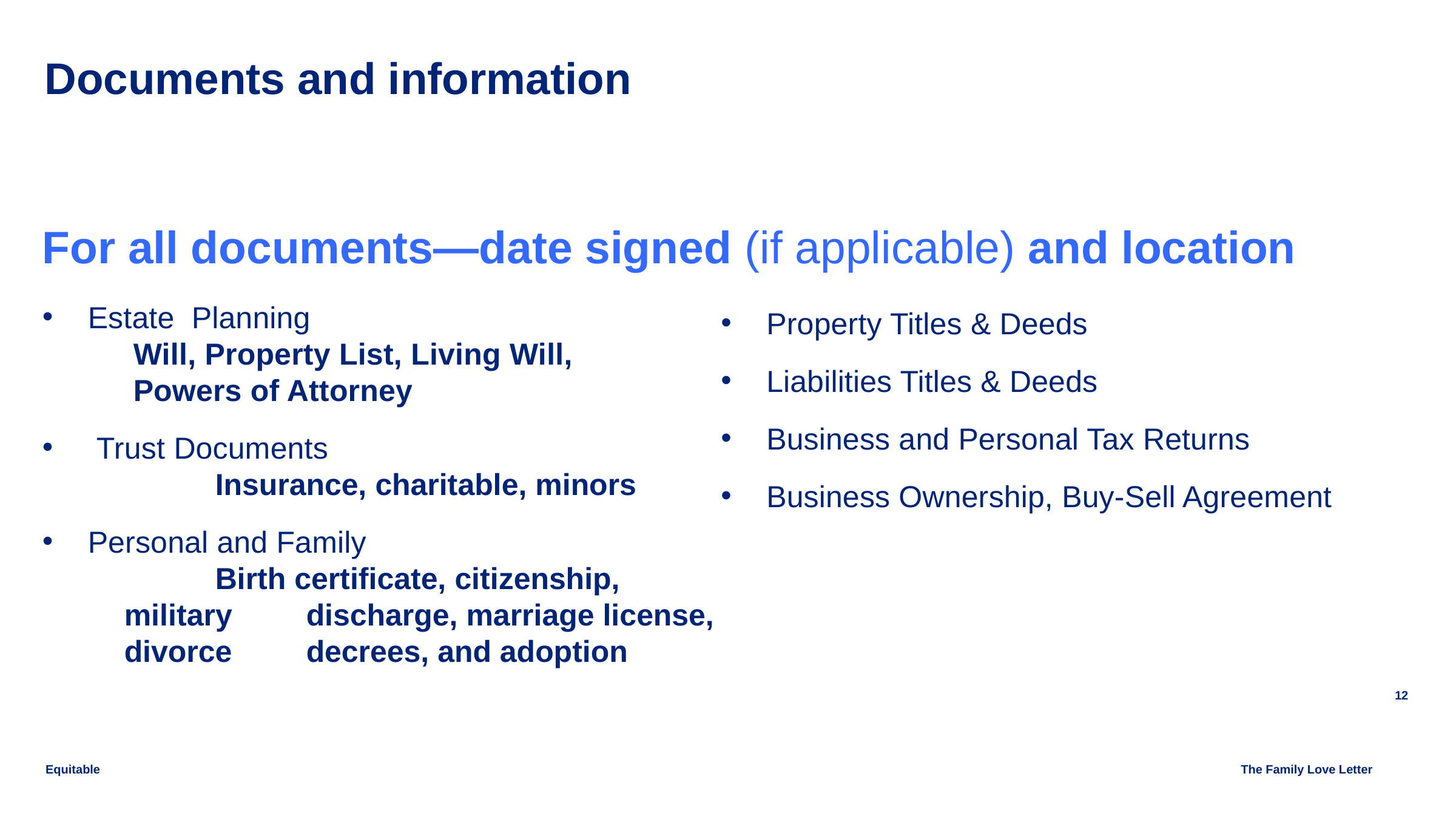

Documents and information
For all documents—date signed (if applicable) and location
Estate  Planning
	Will, Property List, Living Will,
	Powers of Attorney
 Trust Documents
	Insurance, charitable, minors
Personal and Family
	Birth certificate, citizenship, military 	discharge, marriage license, divorce 	decrees, and adoption
Property Titles & Deeds
Liabilities Titles & Deeds
Business and Personal Tax Returns
Business Ownership, Buy-Sell Agreement

12
The Family Love Letter